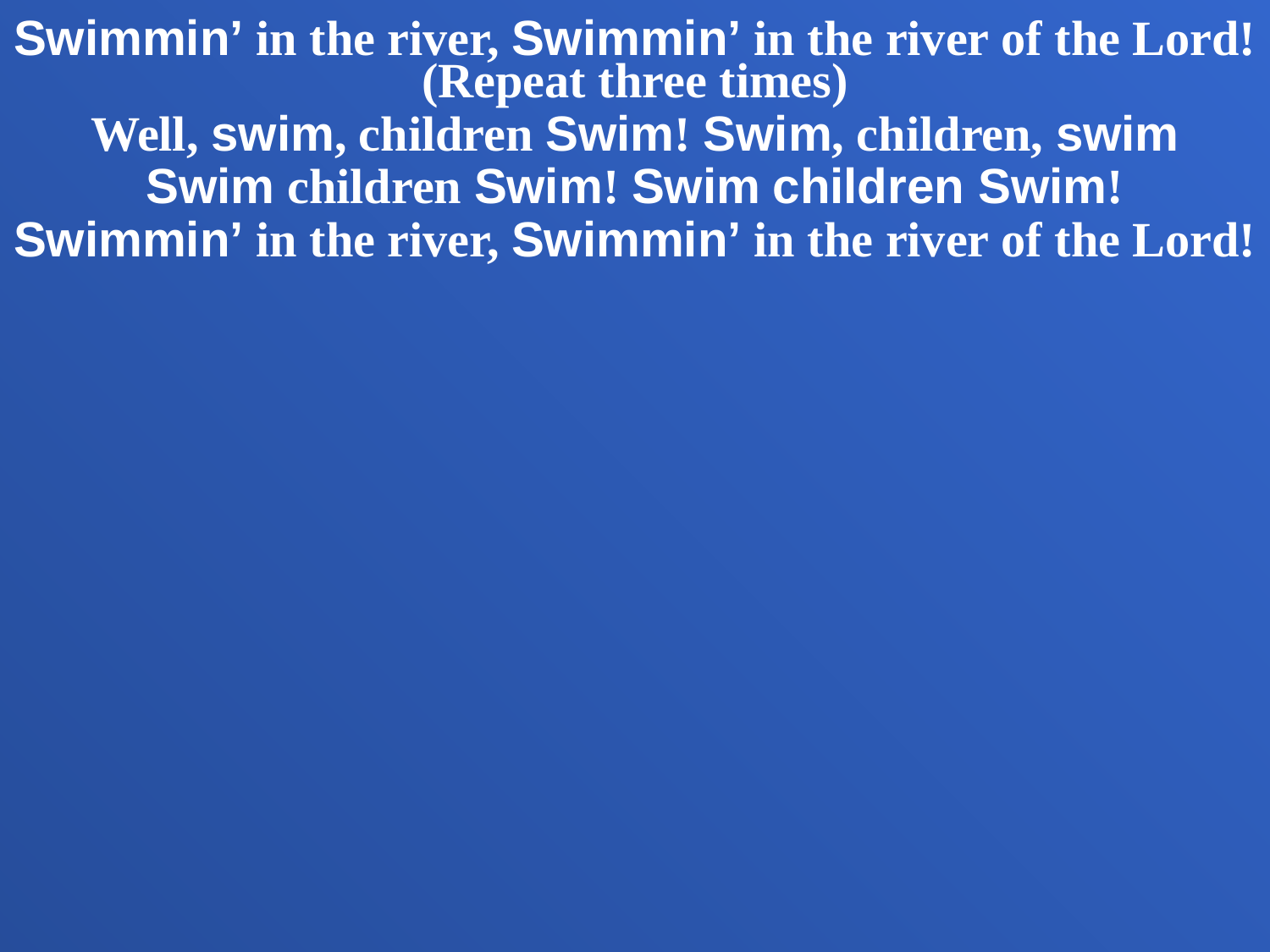

Swimmin’ in the river, Swimmin’ in the river of the Lord!
(Repeat three times)
Well, swim, children Swim! Swim, children, swim
Swim children Swim! Swim children Swim!
Swimmin’ in the river, Swimmin’ in the river of the Lord!